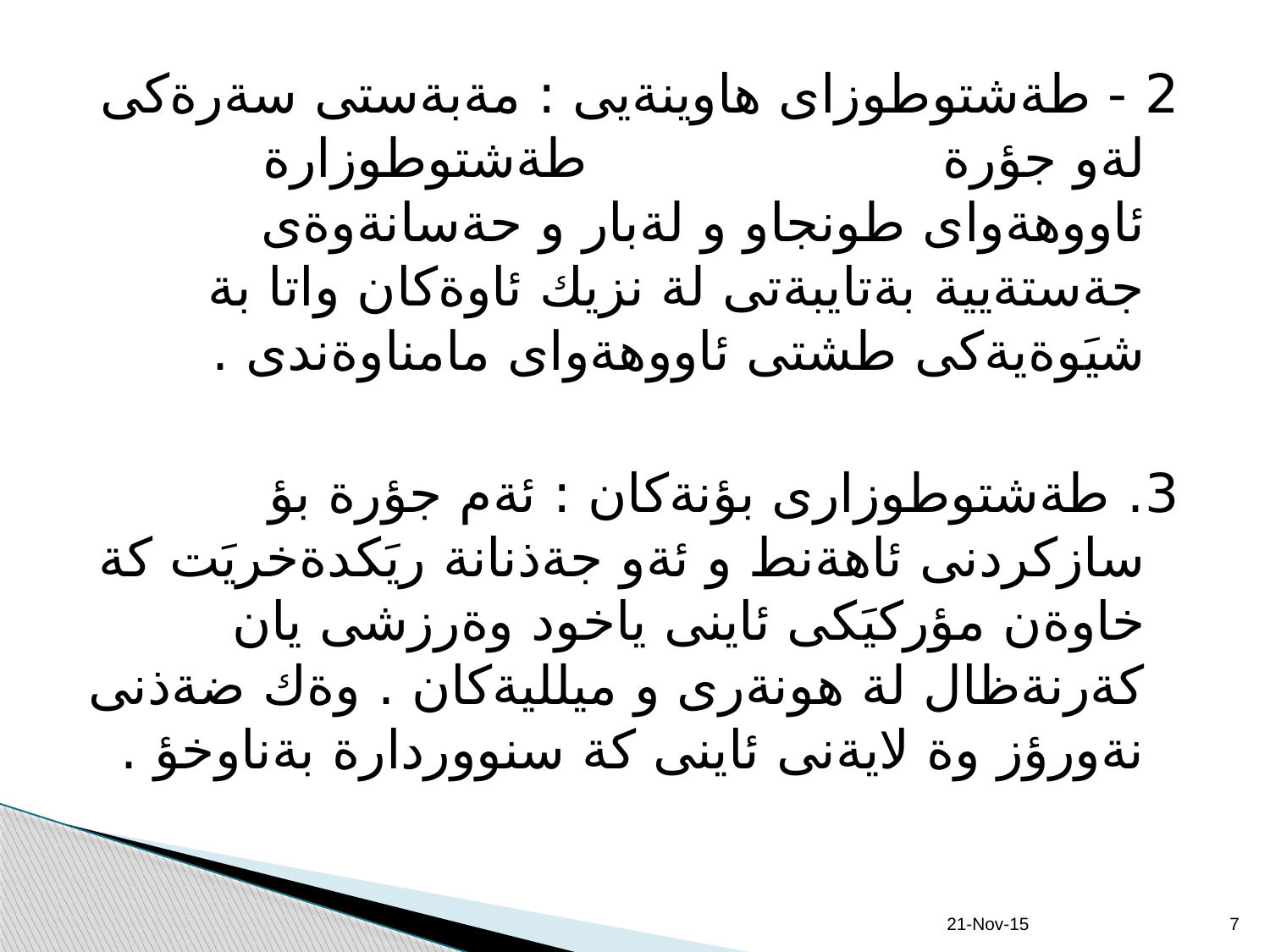

2 - طةشتوطوزاى هاوينةيى : مةبةستى سةرةكى لةو جؤرة                     طةشتوطوزارة ئاووهةواى طونجاو و لةبار و حةسانةوةى   جةستةيية بةتايبةتى لة نزيك ئاوةكان واتا بة شيَوةيةكى طشتى ئاووهةواى مامناوةندى .

3. طةشتوطوزارى بؤنةكان : ئةم جؤرة بؤ سازكردنى ئاهةنط و ئةو جةذنانة ريَكدةخريَت كة خاوةن مؤركيَكى ئاينى ياخود وةرزشى يان كةرنةظال لة هونةرى و ميلليةكان . وةك ضةذنى نةورؤز وة لايةنى ئاينى كة سنووردارة بةناوخؤ .

21-Nov-15
7